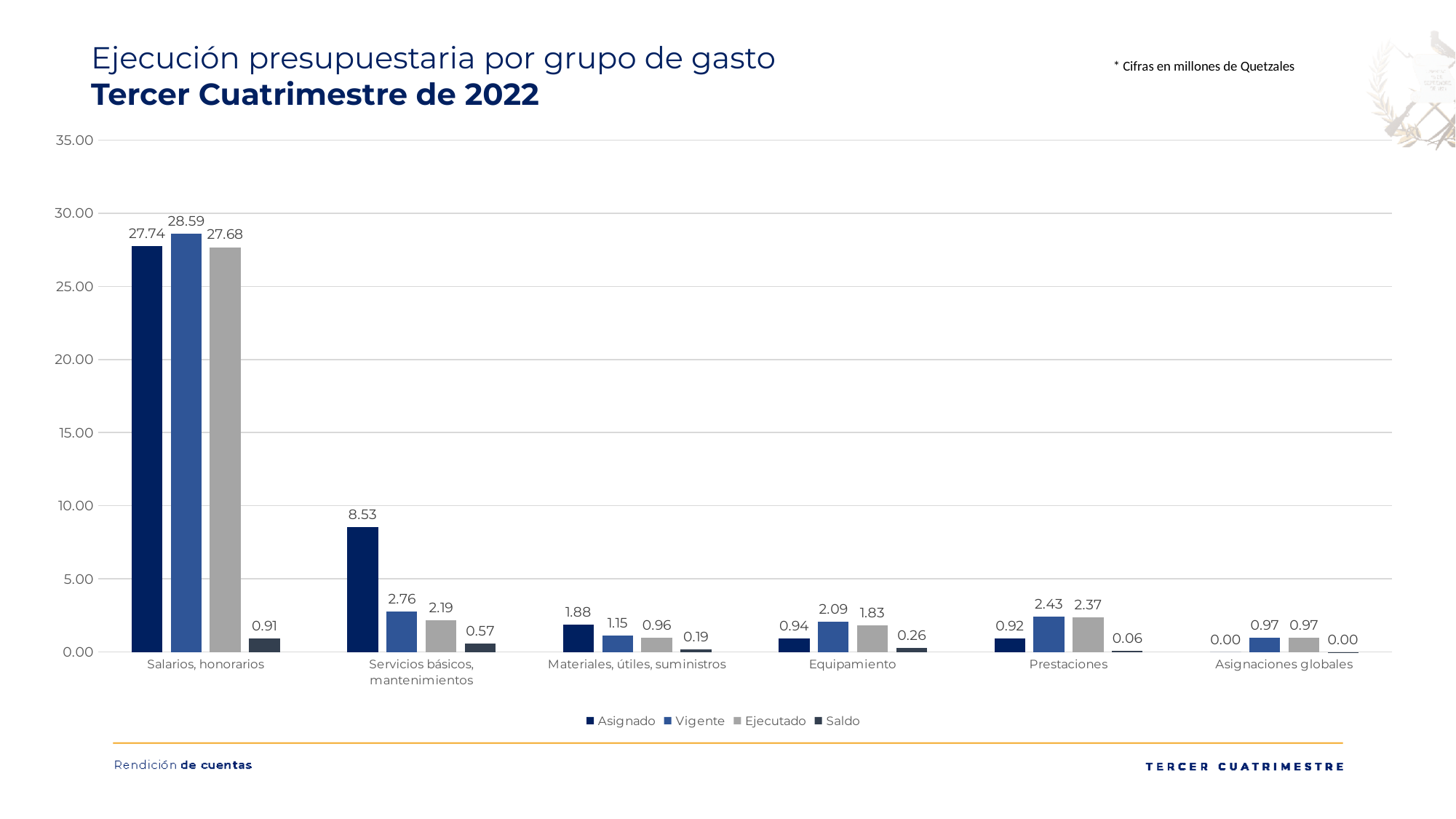

Ejecución presupuestaria por grupo de gasto
Tercer Cuatrimestre de 2022
* Cifras en millones de Quetzales

### Chart

| Category | Asignado | Vigente | Ejecutado | Saldo |
|---|---|---|---|---|
| Salarios, honorarios | 27737924.0 | 28590633.0 | 27678627.0 | 912006.0 |
| Servicios básicos, mantenimientos | 8533128.0 | 2757948.0 | 2190238.0 | 567710.0 |
| Materiales, útiles, suministros | 1875768.0 | 1150640.0 | 955702.0 | 194938.0 |
| Equipamiento | 936757.0 | 2092267.0 | 1834651.0 | 257616.0 |
| Prestaciones | 916423.0 | 2434598.0 | 2373628.0 | 60970.0 |
| Asignaciones globales | 0.0 | 973918.0 | 973426.0 | 492.0 |